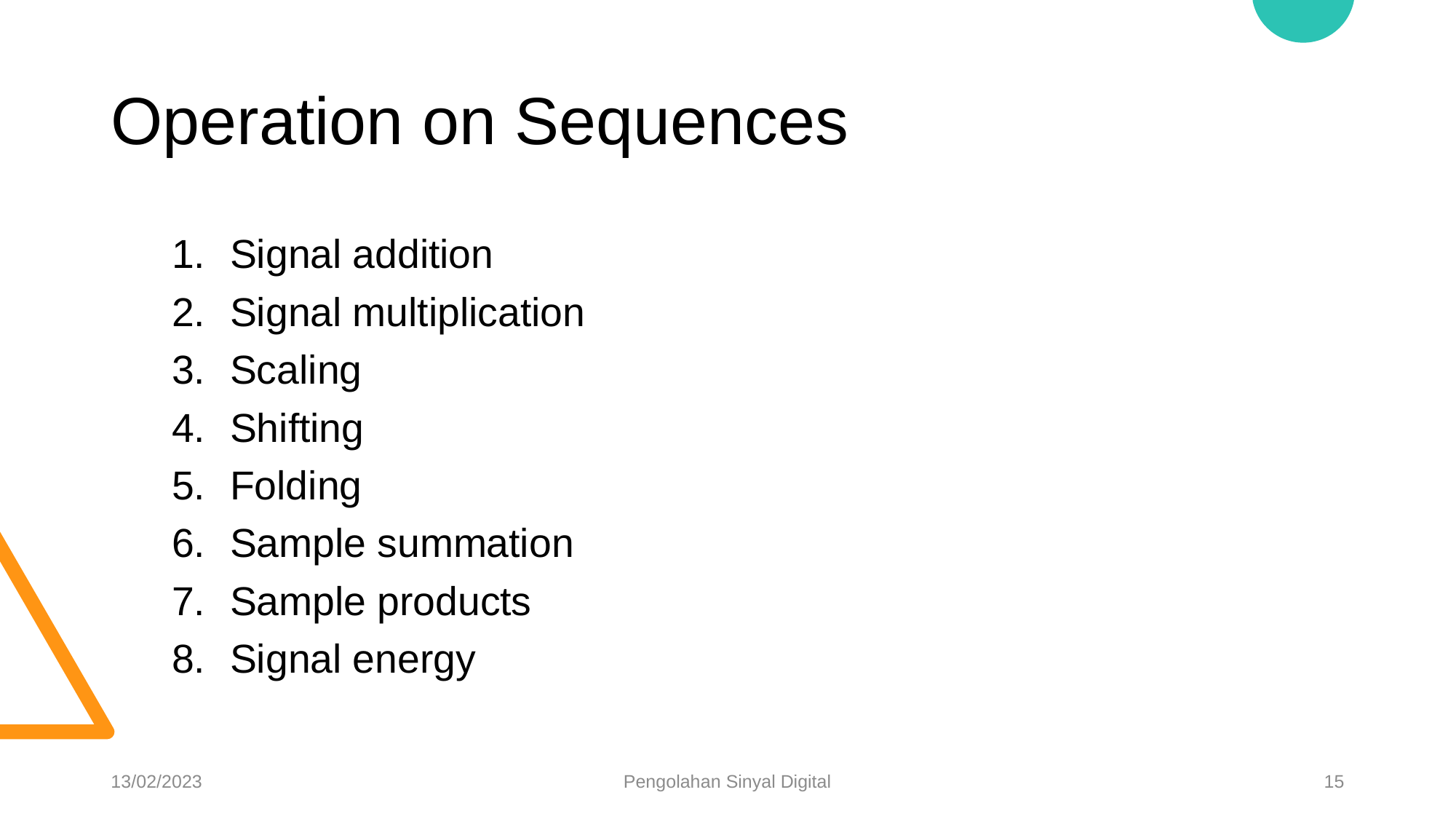

# Operation on Sequences
Signal addition
Signal multiplication
Scaling
Shifting
Folding
Sample summation
Sample products
Signal energy
13/02/2023
Pengolahan Sinyal Digital
15